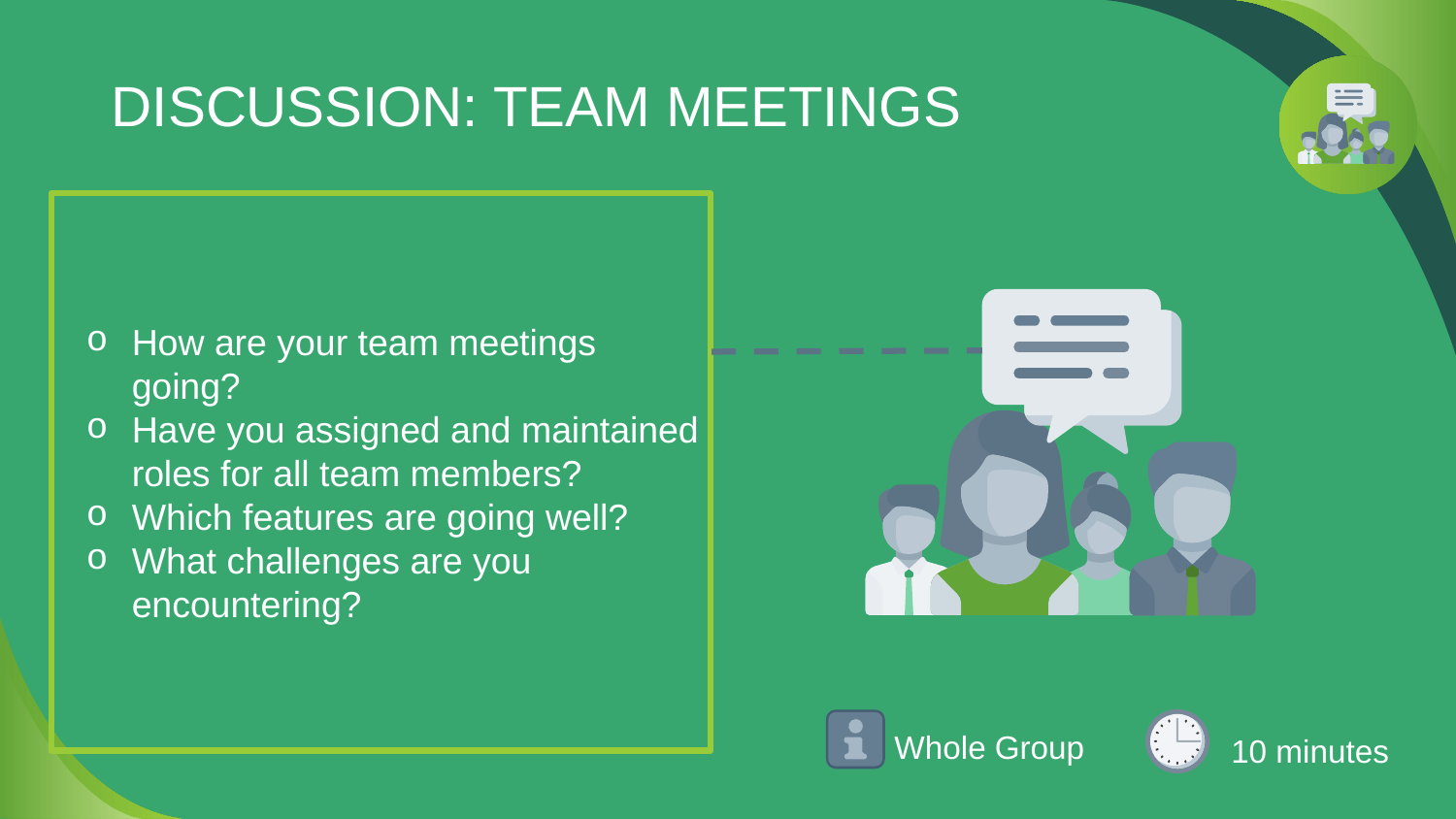

# DISCUSSION: TEAM MEETINGS

How are your team meetings going?
Have you assigned and maintained roles for all team members?
Which features are going well?
What challenges are you encountering?

 10 minutes

Whole Group